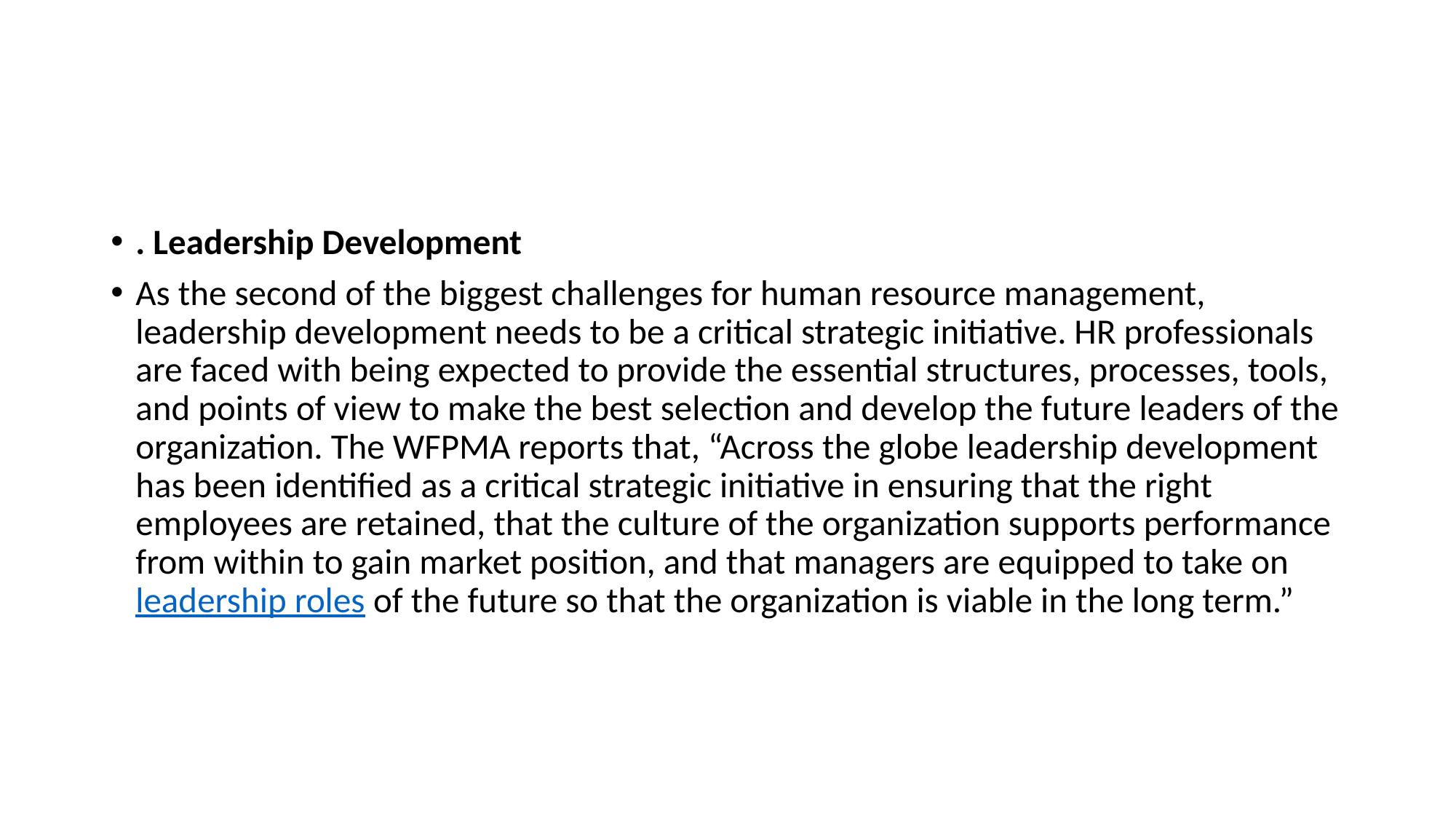

#
. Leadership Development
As the second of the biggest challenges for human resource management, leadership development needs to be a critical strategic initiative. HR professionals are faced with being expected to provide the essential structures, processes, tools, and points of view to make the best selection and develop the future leaders of the organization. The WFPMA reports that, “Across the globe leadership development has been identified as a critical strategic initiative in ensuring that the right employees are retained, that the culture of the organization supports performance from within to gain market position, and that managers are equipped to take on leadership roles of the future so that the organization is viable in the long term.”